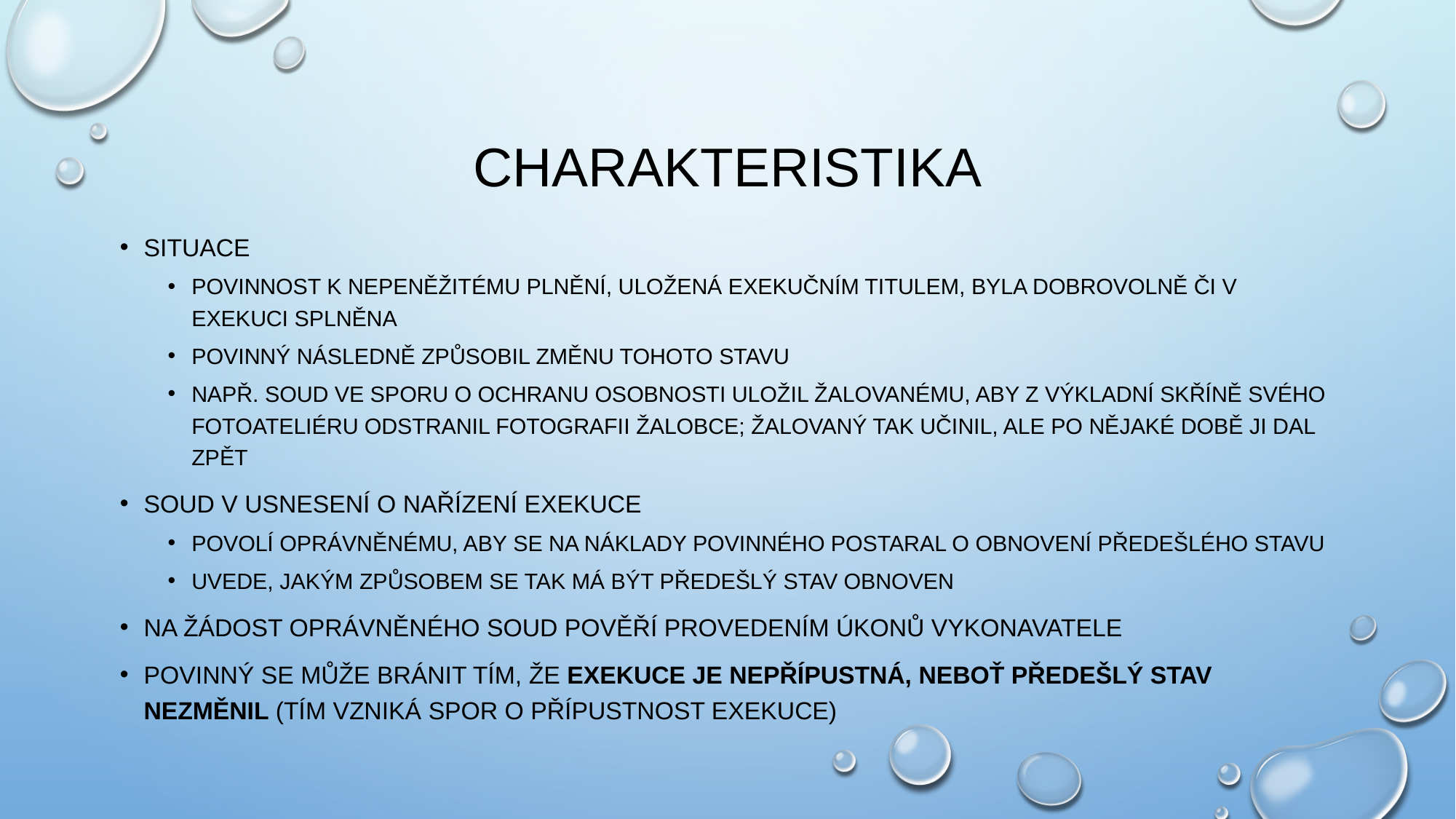

# Charakteristika
Situace
Povinnost k nepeněžitému plnění, uložená exekučním titulem, byla dobrovolně či v exekuci splněna
povinný následně způsobil změnu tohoto stavu
Např. Soud ve sporu o ochranu osobnosti uložil žalovanému, aby z výkladní skříně svého fotoateliéru odstranil fotografii žalobce; žalovaný tak učinil, ale po nějaké době ji dal zpět
Soud v usnesení o nařízení exekuce
povolí oprávněnému, aby se na náklady povinného postaral o obnovení předešlého stavu
Uvede, jakým způsobem se tak má být předešlý stav obnoven
na žádost oprávněného soud pověří provedením úkonů vykonavatele
Povinný se může bránit tím, že exekuce je nepřípustná, neboť předešlý stav nezměnil (tím vzniká spor o přípustnost exekuce)